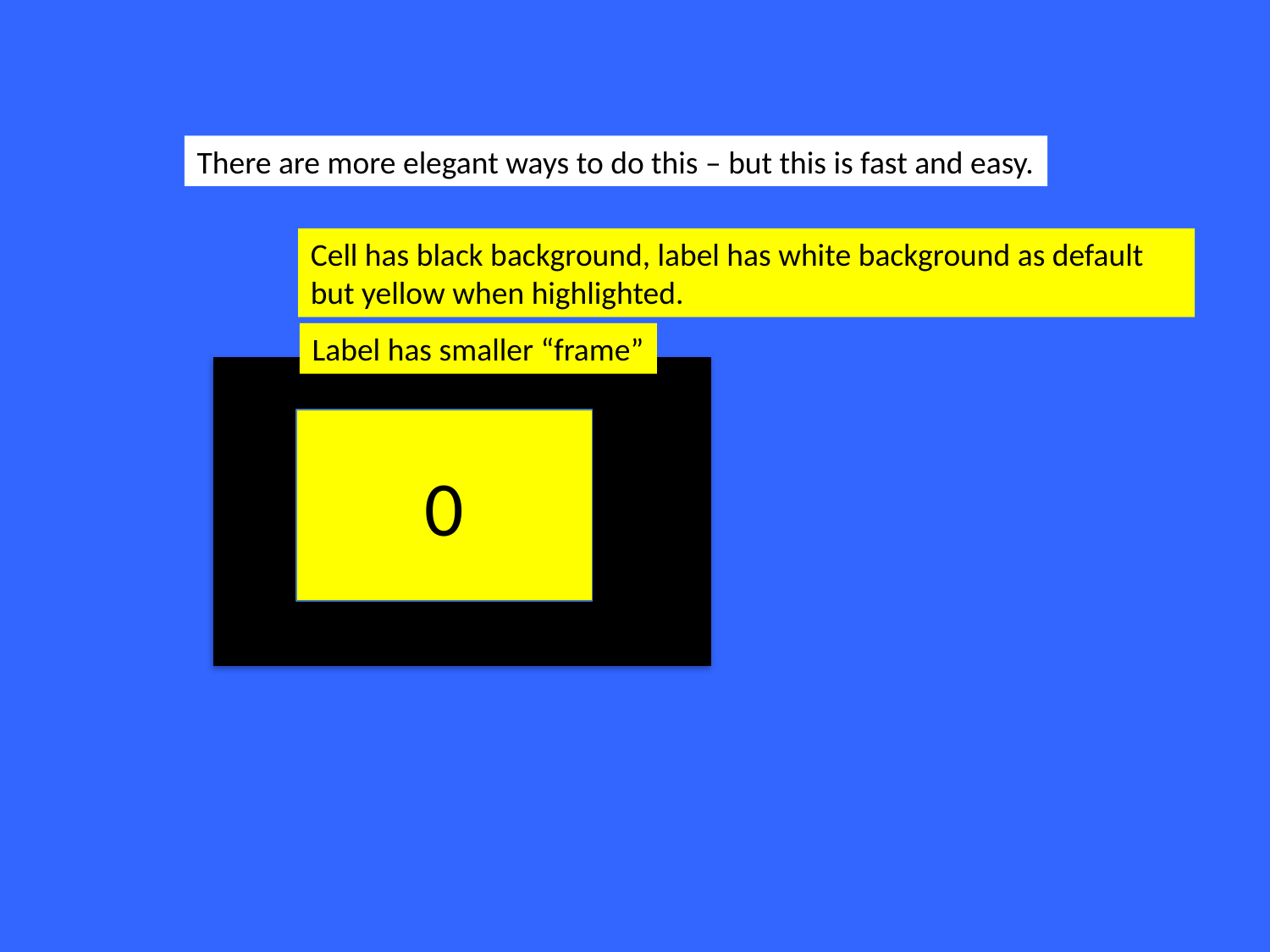

There are more elegant ways to do this – but this is fast and easy.
Cell has black background, label has white background as default but yellow when highlighted.
Label has smaller “frame”

0